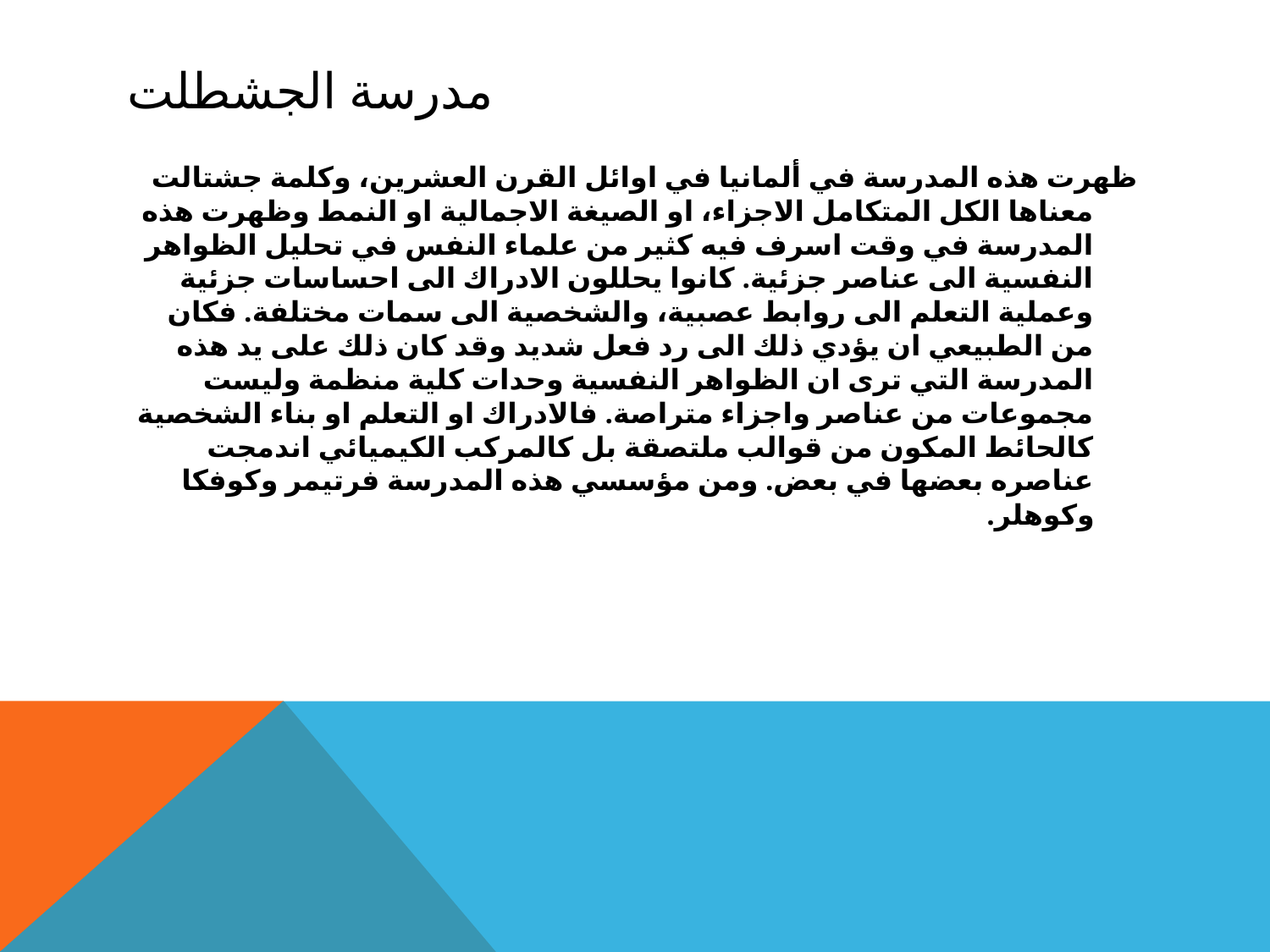

# مدرسة الجشطلت
 ظهرت هذه المدرسة في ألمانيا في اوائل القرن العشرين، وكلمة جشتالت معناها الكل المتكامل الاجزاء، او الصيغة الاجمالية او النمط وظهرت هذه المدرسة في وقت اسرف فيه كثير من علماء النفس في تحليل الظواهر النفسية الى عناصر جزئية. كانوا يحللون الادراك الى احساسات جزئية وعملية التعلم الى روابط عصبية، والشخصية الى سمات مختلفة. فكان من الطبيعي ان يؤدي ذلك الى رد فعل شديد وقد كان ذلك على يد هذه المدرسة التي ترى ان الظواهر النفسية وحدات كلية منظمة وليست مجموعات من عناصر واجزاء متراصة. فالادراك او التعلم او بناء الشخصية كالحائط المكون من قوالب ملتصقة بل كالمركب الكيميائي اندمجت عناصره بعضها في بعض. ومن مؤسسي هذه المدرسة فرتيمر وكوفكا وكوهلر.